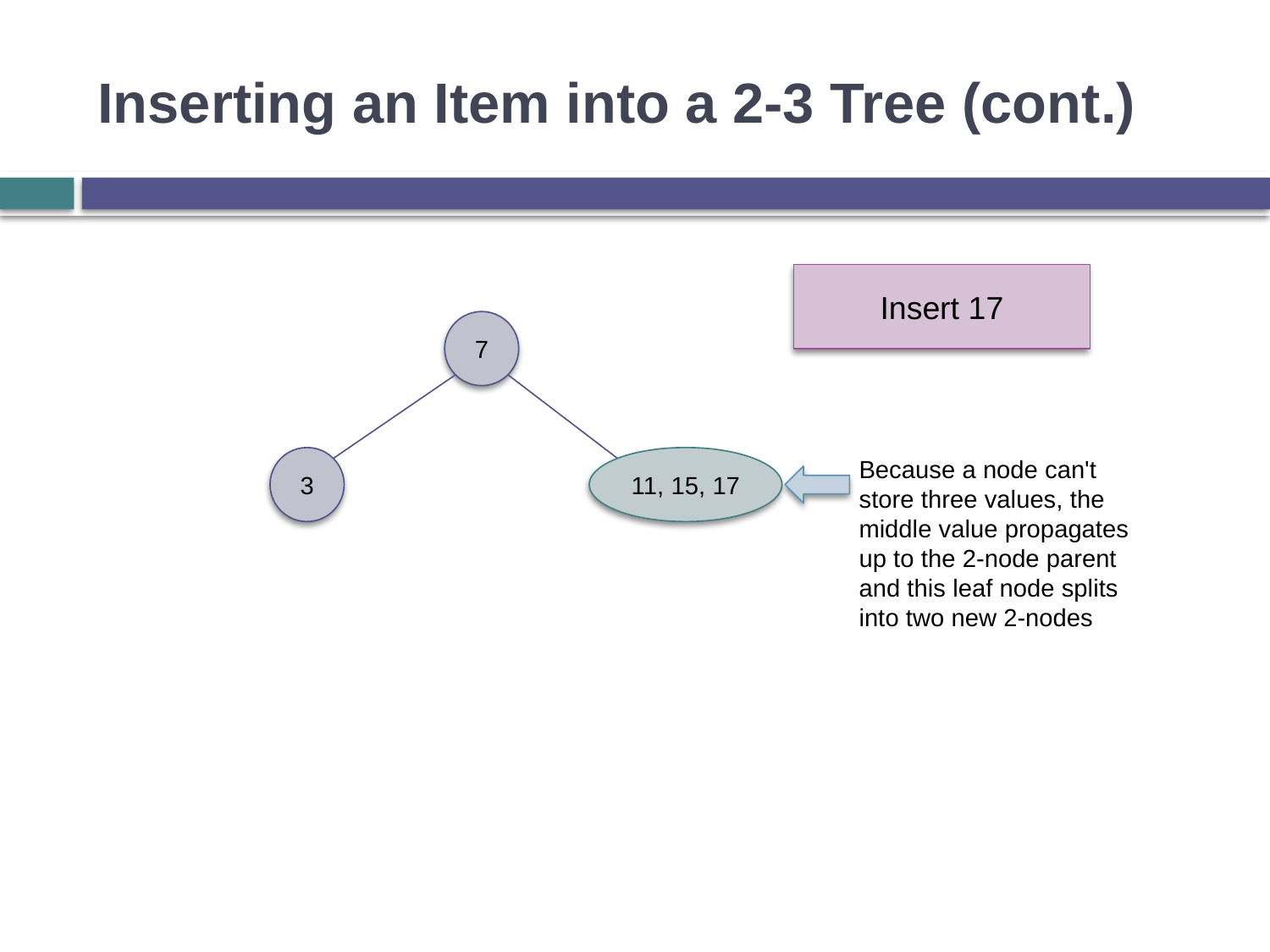

# Inserting an Item into a 2-3 Tree (cont.)
Insert 17
7
3
11, 15, 17
Because a node can't store three values, the middle value propagates up to the 2-node parent and this leaf node splits into two new 2-nodes